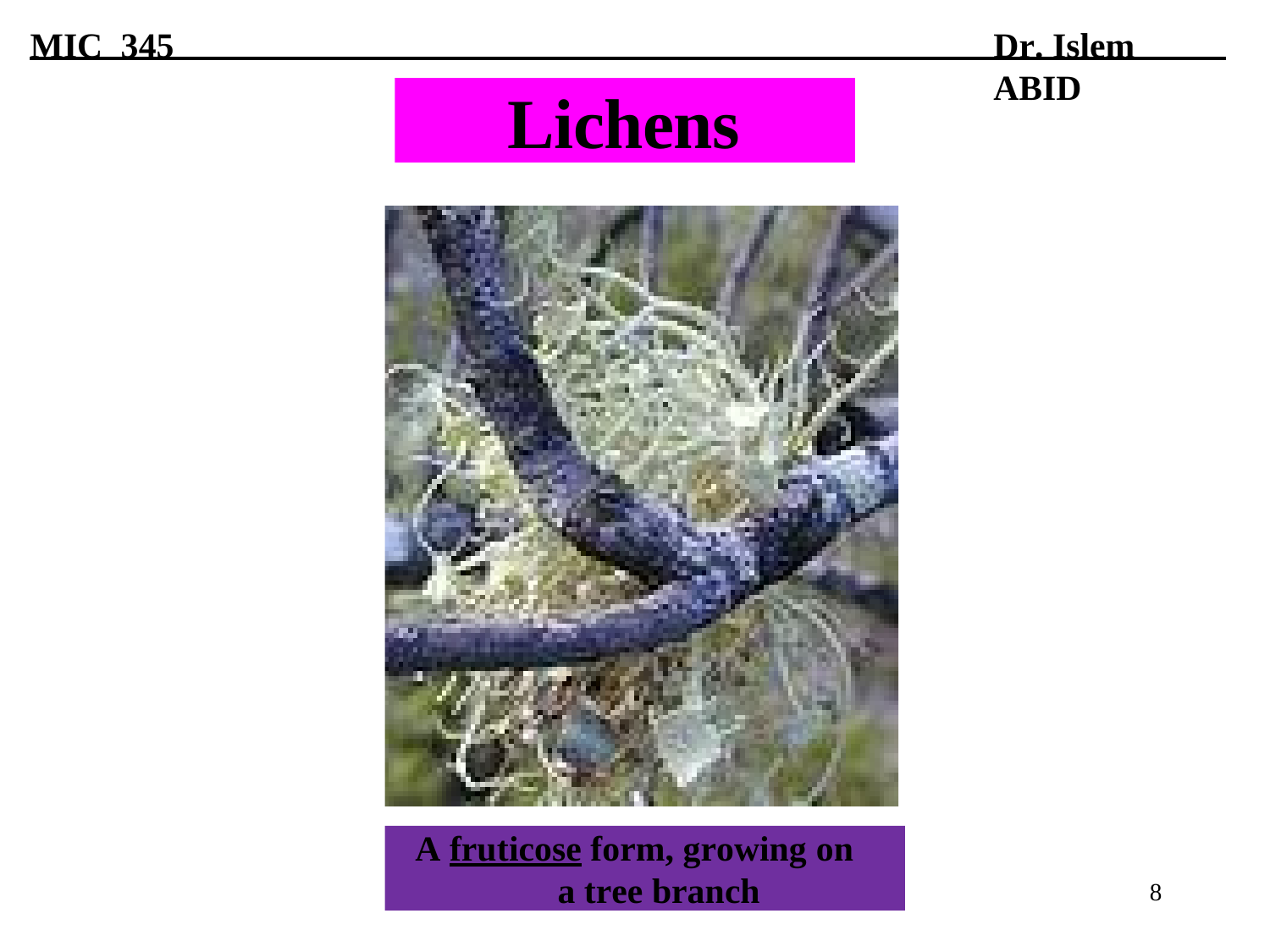

# MIC  345
Dr. Islem ABID

Lichens

A fruticose form, growing on a tree branch
8